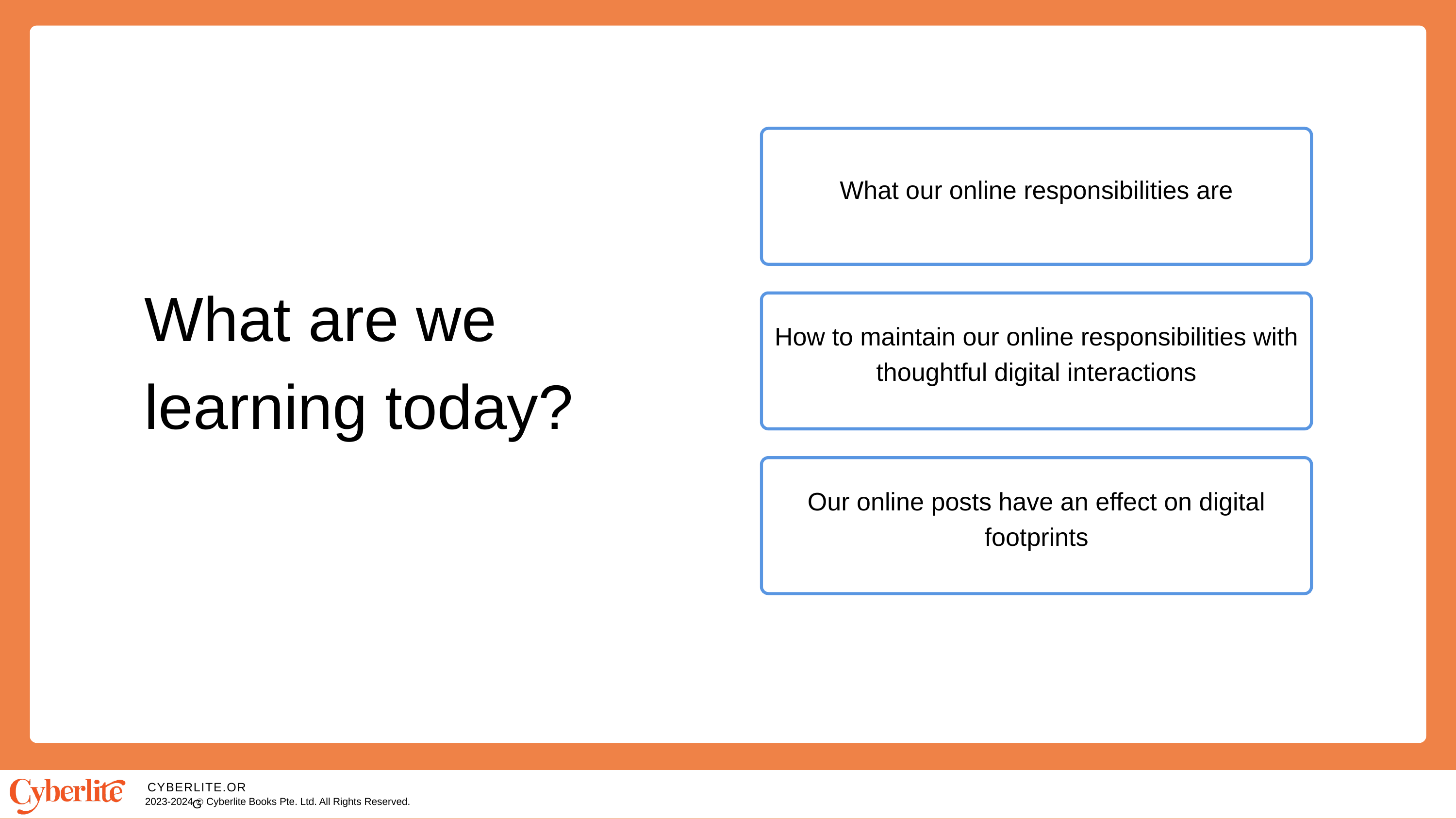

What our online responsibilities are
What are we learning today?

How to maintain our online responsibilities with thoughtful digital interactions

Our online posts have an effect on digital footprints

CYBERLITE.ORG
2023-2024 Ⓒ Cyberlite Books Pte. Ltd. All Rights Reserved.